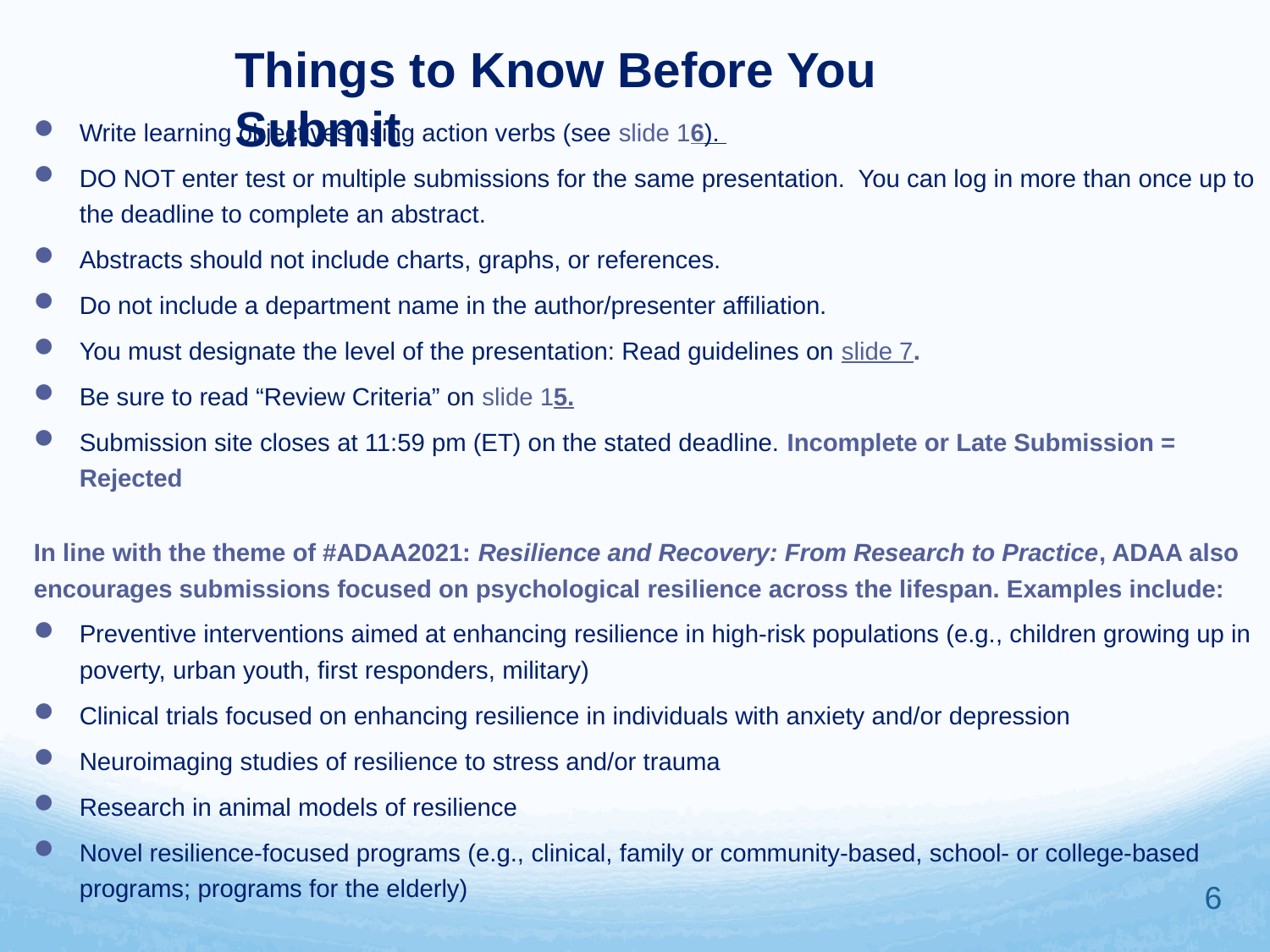

Things to Know Before You Submit
Write learning objectives using action verbs (see slide 16).
DO NOT enter test or multiple submissions for the same presentation.  You can log in more than once up to the deadline to complete an abstract.
Abstracts should not include charts, graphs, or references.
Do not include a department name in the author/presenter affiliation.
You must designate the level of the presentation: Read guidelines on slide 7.
Be sure to read “Review Criteria” on slide 15.
Submission site closes at 11:59 pm (ET) on the stated deadline. Incomplete or Late Submission = Rejected

In line with the theme of #ADAA2021: Resilience and Recovery: From Research to Practice, ADAA also encourages submissions focused on psychological resilience across the lifespan. Examples include:
Preventive interventions aimed at enhancing resilience in high-risk populations (e.g., children growing up in poverty, urban youth, first responders, military)
Clinical trials focused on enhancing resilience in individuals with anxiety and/or depression
Neuroimaging studies of resilience to stress and/or trauma
Research in animal models of resilience
Novel resilience-focused programs (e.g., clinical, family or community-based, school- or college-based programs; programs for the elderly)
6